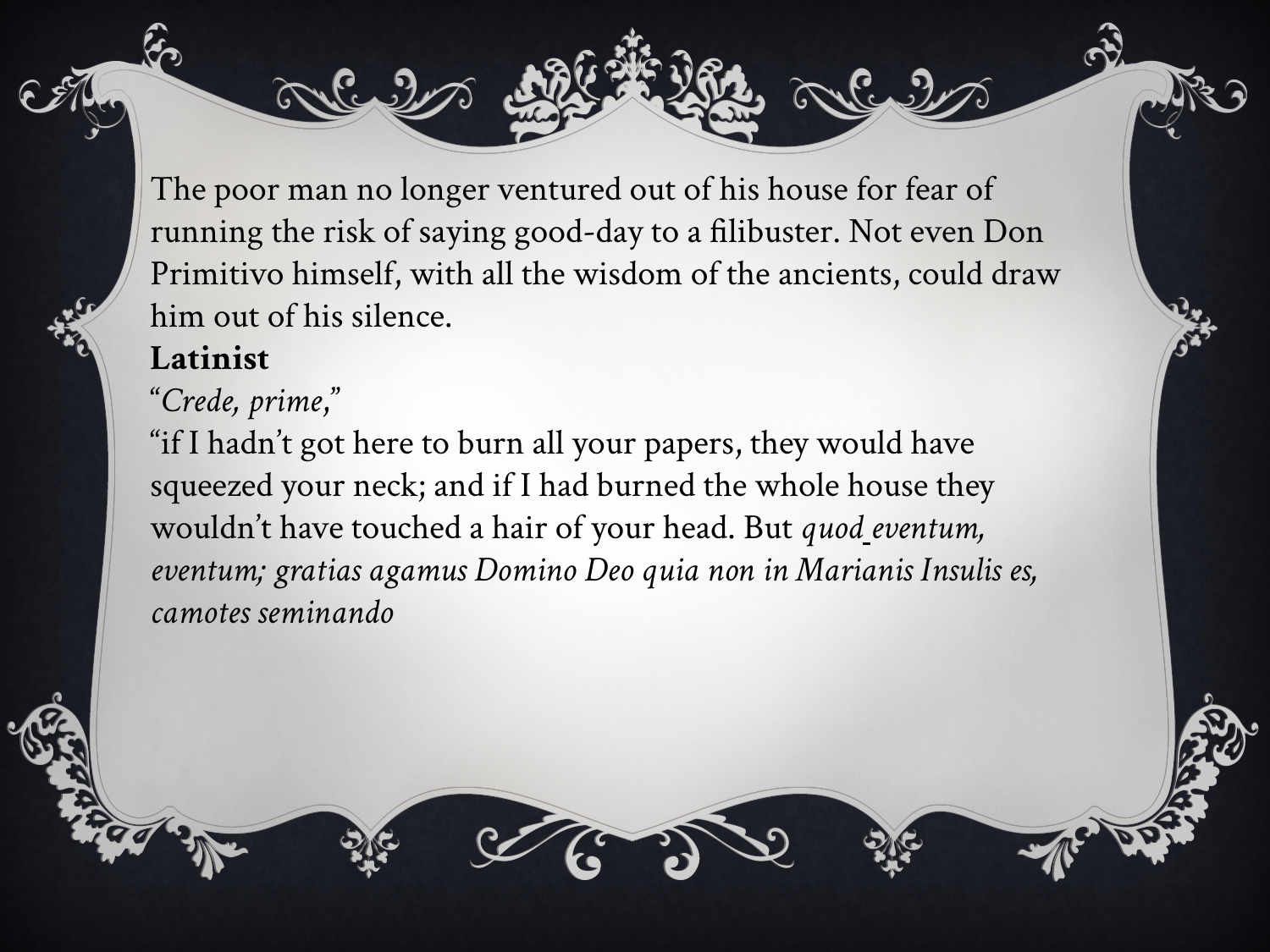

The poor man no longer ventured out of his house for fear of running the risk of saying good-day to a filibuster. Not even Don Primitivo himself, with all the wisdom of the ancients, could draw him out of his silence.
Latinist
“Crede, prime,”
“if I hadn’t got here to burn all your papers, they would have squeezed your neck; and if I had burned the whole house they wouldn’t have touched a hair of your head. But quod eventum, eventum; gratias agamus Domino Deo quia non in Marianis Insulis es, camotes seminando